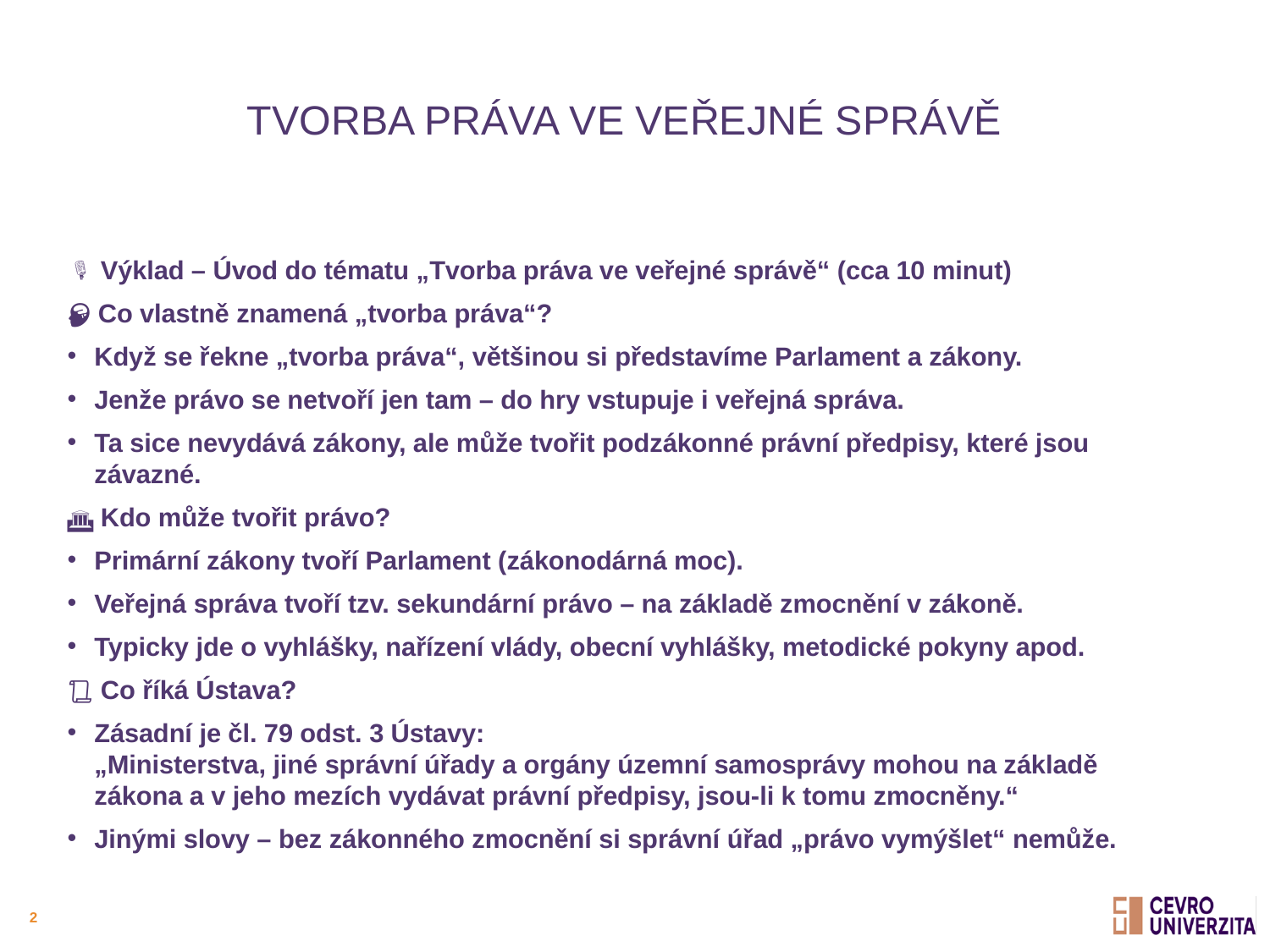

# Tvorba práva ve veřejné správě
🎙️ Výklad – Úvod do tématu „Tvorba práva ve veřejné správě“ (cca 10 minut)
🧠 Co vlastně znamená „tvorba práva“?
Když se řekne „tvorba práva“, většinou si představíme Parlament a zákony.
Jenže právo se netvoří jen tam – do hry vstupuje i veřejná správa.
Ta sice nevydává zákony, ale může tvořit podzákonné právní předpisy, které jsou závazné.
🏛️ Kdo může tvořit právo?
Primární zákony tvoří Parlament (zákonodárná moc).
Veřejná správa tvoří tzv. sekundární právo – na základě zmocnění v zákoně.
Typicky jde o vyhlášky, nařízení vlády, obecní vyhlášky, metodické pokyny apod.
📜 Co říká Ústava?
Zásadní je čl. 79 odst. 3 Ústavy:
„Ministerstva, jiné správní úřady a orgány územní samosprávy mohou na základě zákona a v jeho mezích vydávat právní předpisy, jsou-li k tomu zmocněny.“
Jinými slovy – bez zákonného zmocnění si správní úřad „právo vymýšlet“ nemůže.

2